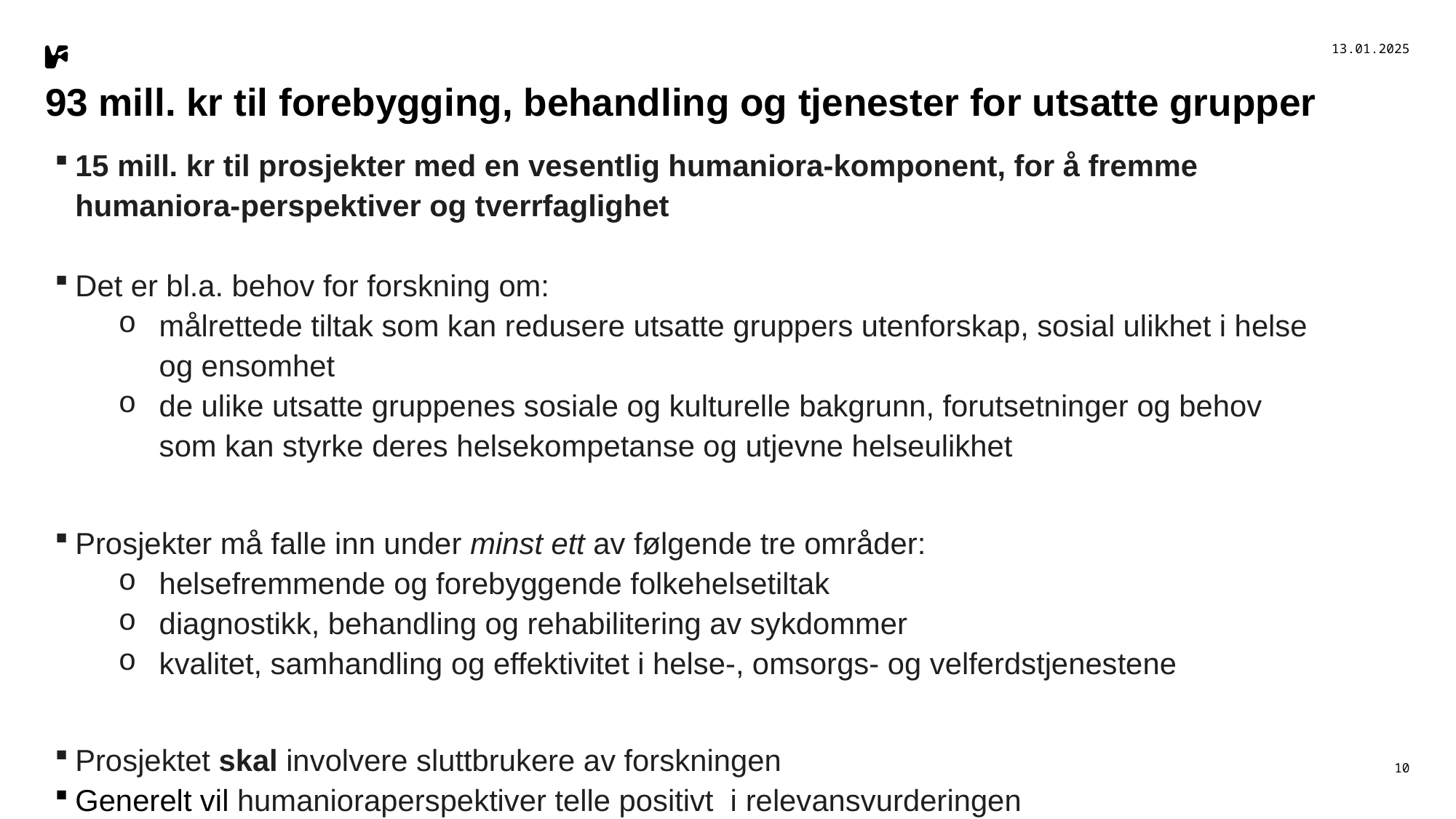

13.01.2025
# 93 mill. kr til forebygging, behandling og tjenester for utsatte grupper
15 mill. kr til prosjekter med en vesentlig humaniora-komponent, for å fremme humaniora-perspektiver og tverrfaglighet

Det er bl.a. behov for forskning om:
målrettede tiltak som kan redusere utsatte gruppers utenforskap, sosial ulikhet i helse og ensomhet
de ulike utsatte gruppenes sosiale og kulturelle bakgrunn, forutsetninger og behov som kan styrke deres helsekompetanse og utjevne helseulikhet

Prosjekter må falle inn under minst ett av følgende tre områder:
helsefremmende og forebyggende folkehelsetiltak
diagnostikk, behandling og rehabilitering av sykdommer
kvalitet, samhandling og effektivitet i helse-, omsorgs- og velferdstjenestene

Prosjektet skal involvere sluttbrukere av forskningen
Generelt vil humanioraperspektiver telle positivt  i relevansvurderingen

10